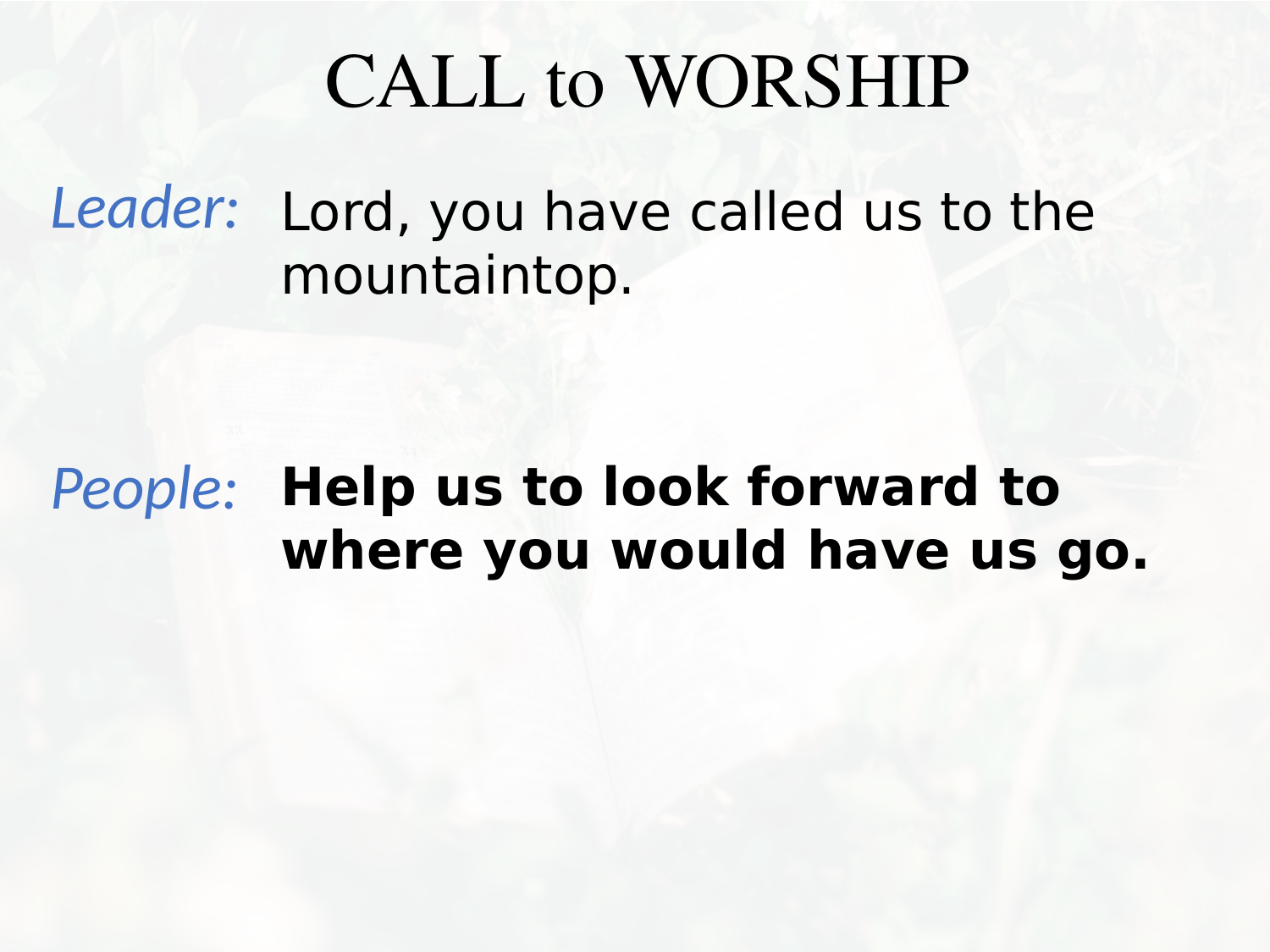

Lord, you have called us to the mountaintop.
Help us to look forward to where you would have us go.